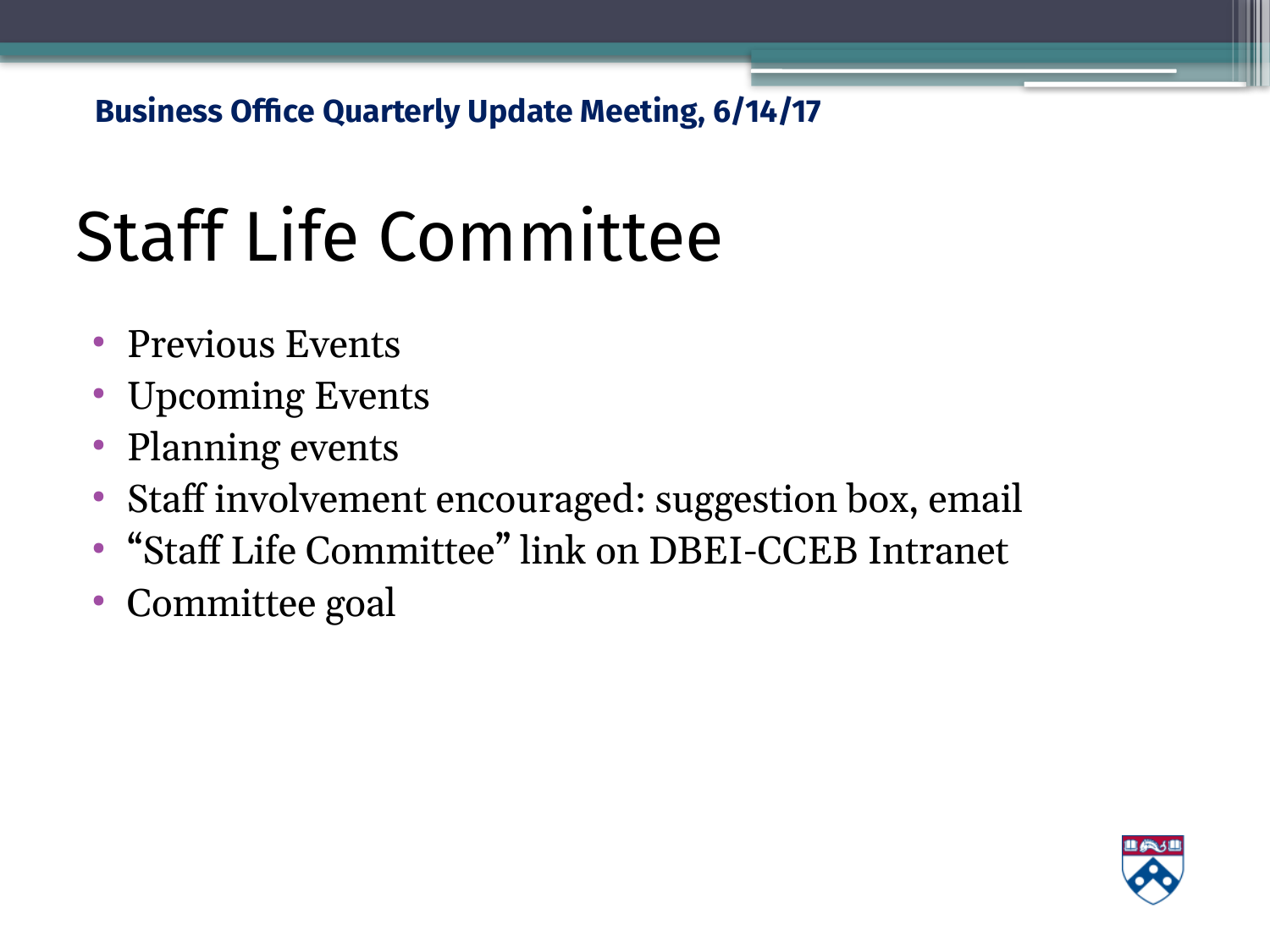

# Staff Life Committee
Previous Events
Upcoming Events
Planning events
Staff involvement encouraged: suggestion box, email
“Staff Life Committee” link on DBEI-CCEB Intranet
Committee goal